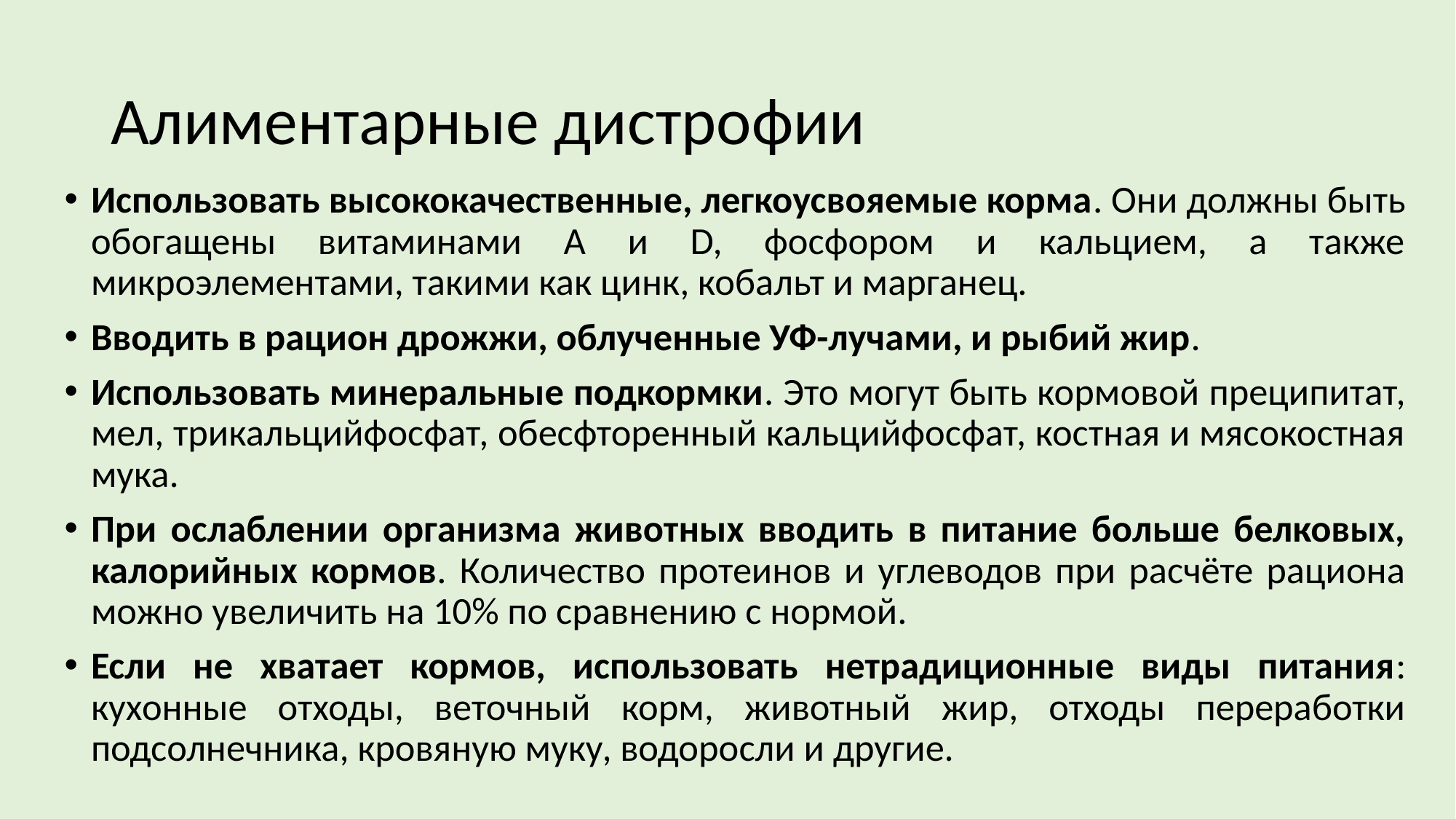

# Алиментарные дистрофии
Использовать высококачественные, легкоусвояемые корма. Они должны быть обогащены витаминами А и D, фосфором и кальцием, а также микроэлементами, такими как цинк, кобальт и марганец.
Вводить в рацион дрожжи, облученные УФ-лучами, и рыбий жир.
Использовать минеральные подкормки. Это могут быть кормовой преципитат, мел, трикальцийфосфат, обесфторенный кальцийфосфат, костная и мясокостная мука.
При ослаблении организма животных вводить в питание больше белковых, калорийных кормов. Количество протеинов и углеводов при расчёте рациона можно увеличить на 10% по сравнению с нормой.
Если не хватает кормов, использовать нетрадиционные виды питания: кухонные отходы, веточный корм, животный жир, отходы переработки подсолнечника, кровяную муку, водоросли и другие.